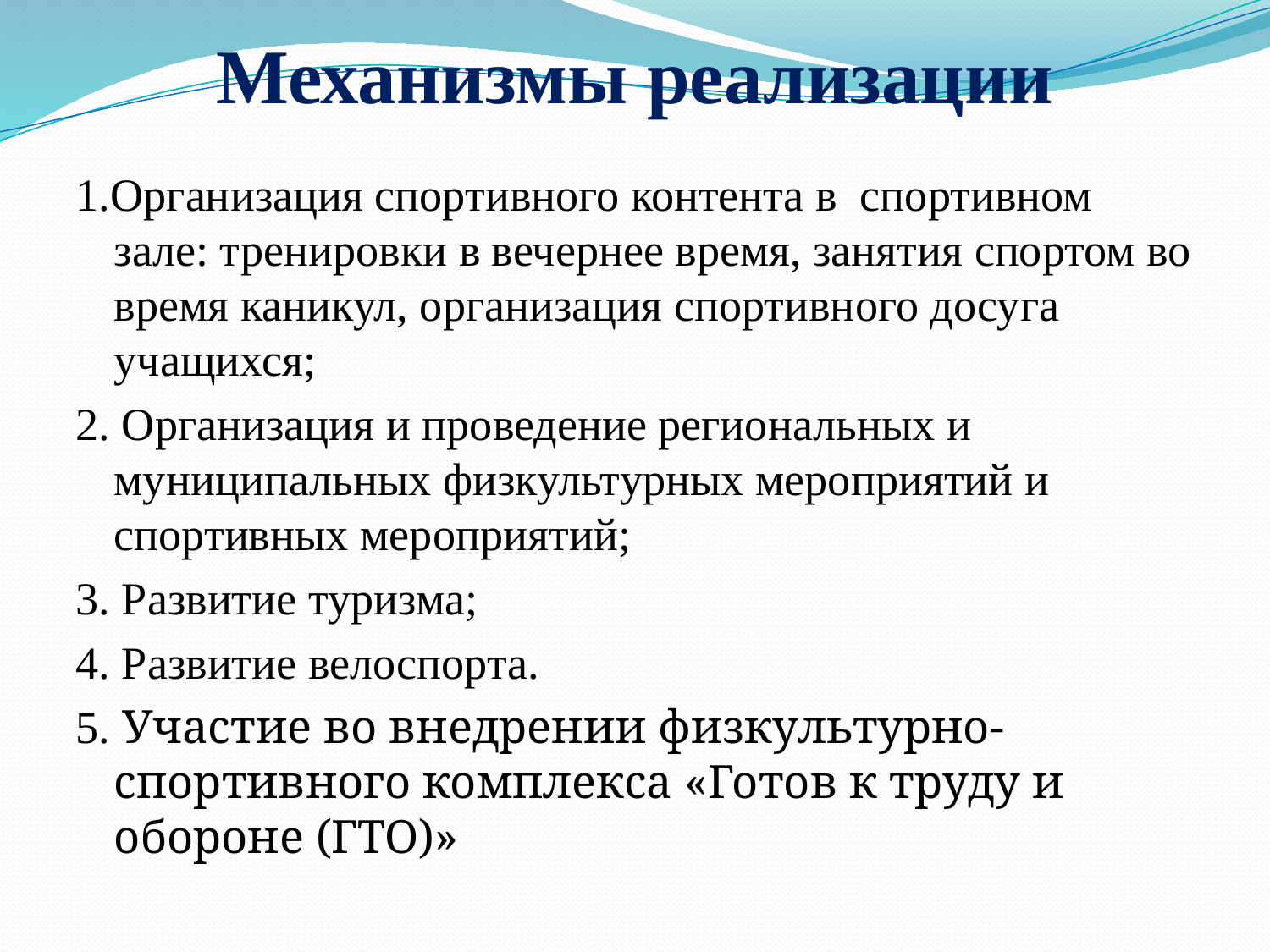

# Механизмы реализации
1.Организация спортивного контента в  спортивном зале: тренировки в вечернее время, занятия спортом во время каникул, организация спортивного досуга учащихся;
2. Организация и проведение региональных и муниципальных физкультурных мероприятий и спортивных мероприятий;
3. Развитие туризма;
4. Развитие велоспорта.
5. Участие во внедрении физкультурно-спортивного комплекса «Готов к труду и обороне (ГТО)»